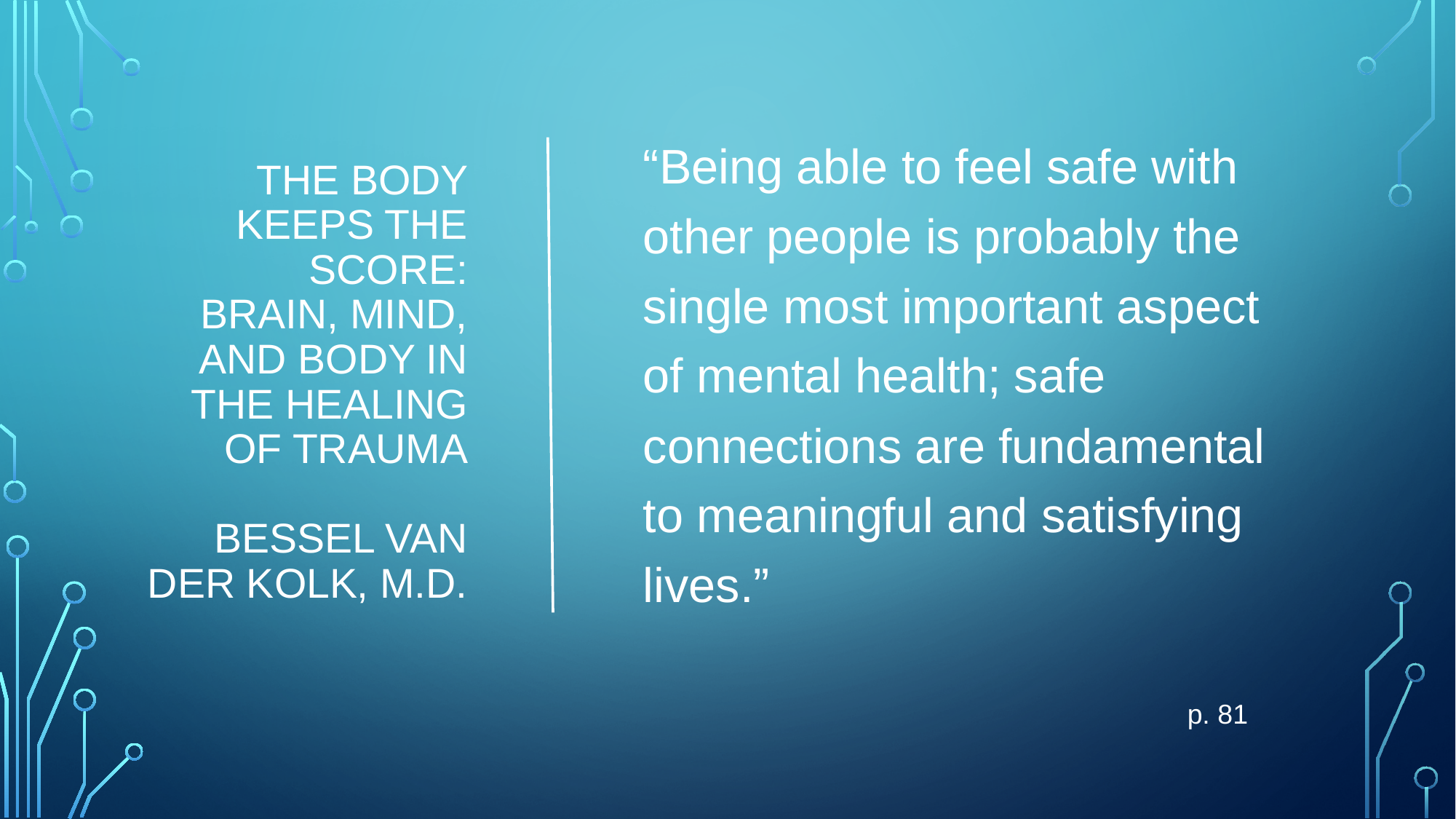

# THE BODY KEEPS THE SCORE: brain, mind, and body in the healing of trauma Bessel Van Der Kolk, M.D.
“Being able to feel safe with other people is probably the single most important aspect of mental health; safe connections are fundamental to meaningful and satisfying lives.”

p. 81